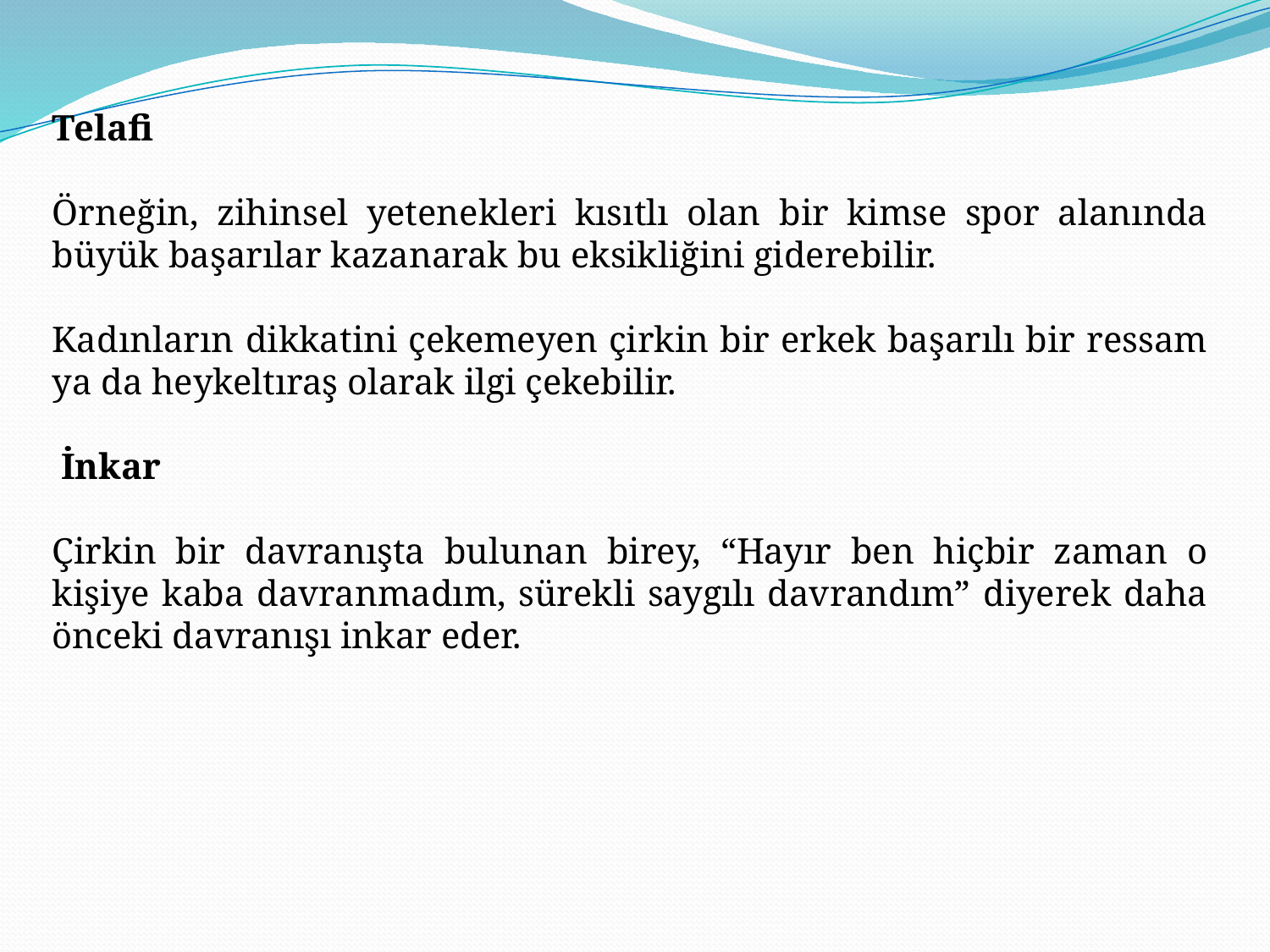

Telafi

Örneğin, zihinsel yetenekleri kısıtlı olan bir kimse spor alanında büyük başarılar kazanarak bu eksikliğini giderebilir.

Kadınların dikkatini çekemeyen çirkin bir erkek başarılı bir ressam ya da heykeltıraş olarak ilgi çekebilir.

 İnkar

Çirkin bir davranışta bulunan birey, “Hayır ben hiçbir zaman o kişiye kaba davranmadım, sürekli saygılı davrandım” diyerek daha önceki davranışı inkar eder.